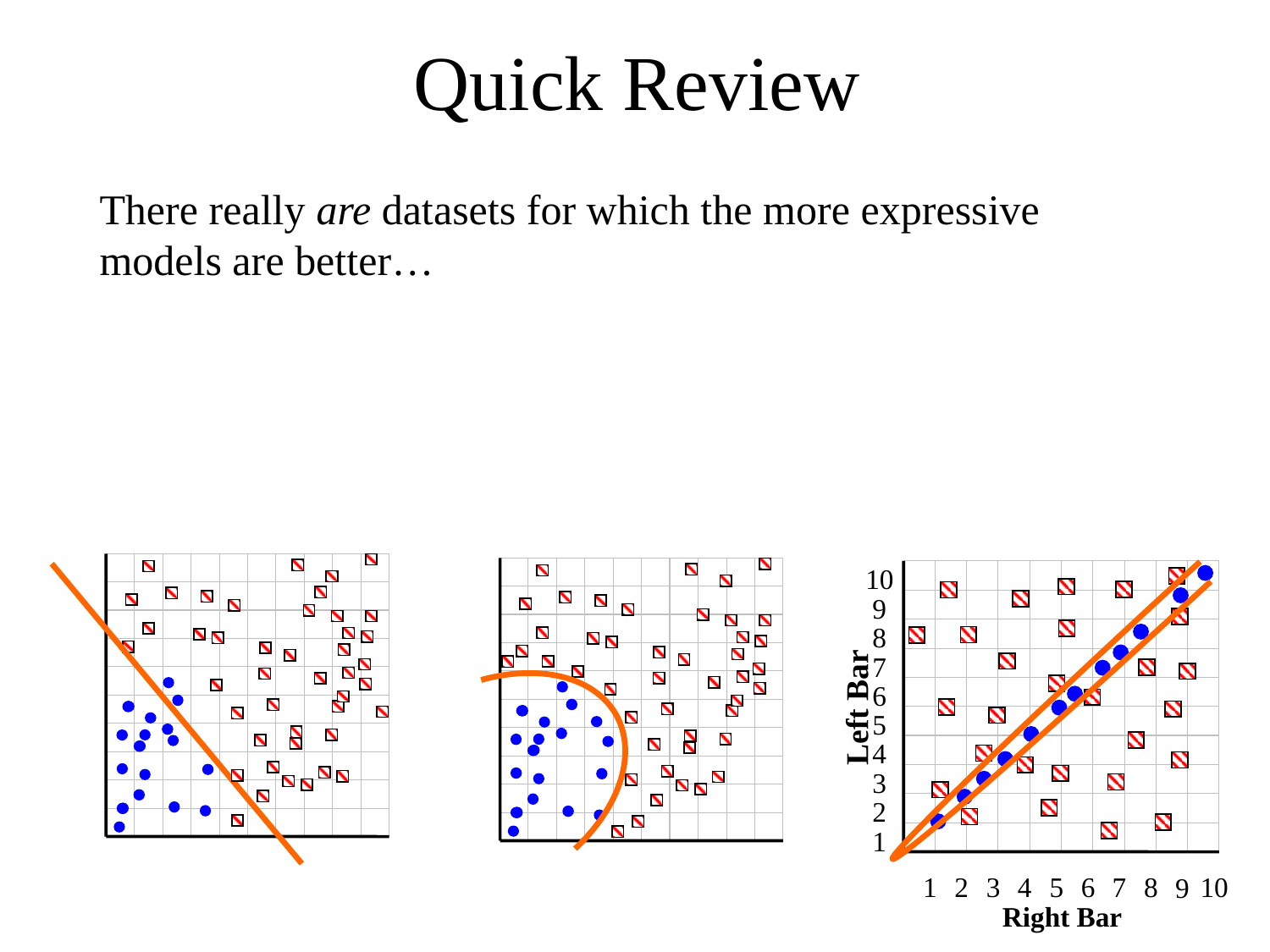

Quick Review
There really are datasets for which the more expressive models are better…

10

9

8

7

6

Left Bar
5

4

3

2

1

1
2
3
4
5
6
7
8
10
9
Right Bar